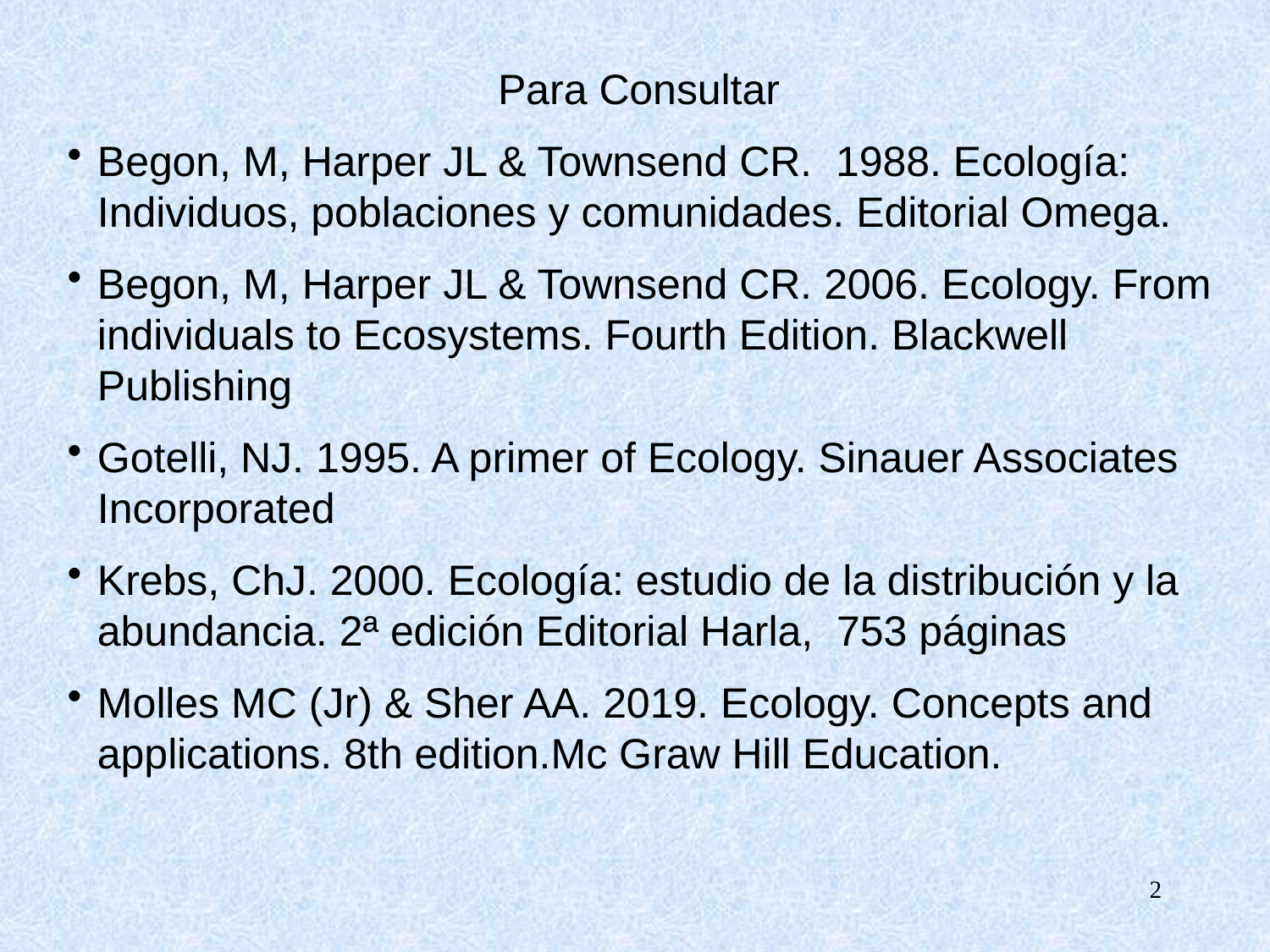

Para Consultar
Begon, M, Harper JL & Townsend CR.  1988. Ecología: Individuos, poblaciones y comunidades. Editorial Omega.
Begon, M, Harper JL & Townsend CR. 2006. Ecology. From individuals to Ecosystems. Fourth Edition. Blackwell Publishing
Gotelli, NJ. 1995. A primer of Ecology. Sinauer Associates Incorporated
Krebs, ChJ. 2000. Ecología: estudio de la distribución y la abundancia. 2ª edición Editorial Harla,  753 páginas
Molles MC (Jr) & Sher AA. 2019. Ecology. Concepts and applications. 8th edition.Mc Graw Hill Education.

2